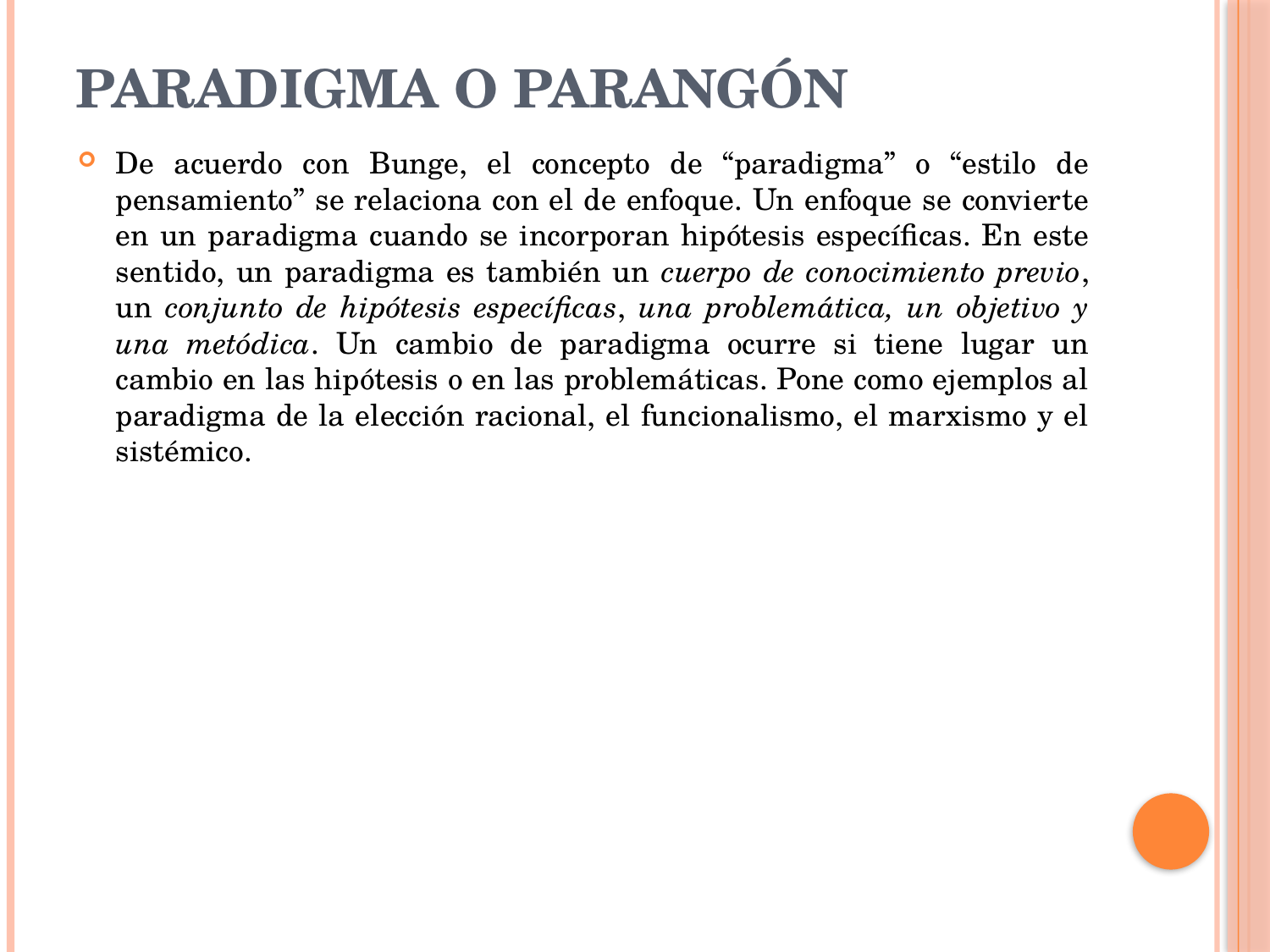

# PARADIGMA O PARANGÓN
De acuerdo con Bunge, el concepto de “paradigma” o “estilo de pensamiento” se relaciona con el de enfoque. Un enfoque se convierte en un paradigma cuando se incorporan hipótesis específicas. En este sentido, un paradigma es también un cuerpo de conocimiento previo, un conjunto de hipótesis específicas, una problemática, un objetivo y una metódica. Un cambio de paradigma ocurre si tiene lugar un cambio en las hipótesis o en las problemáticas. Pone como ejemplos al paradigma de la elección racional, el funcionalismo, el marxismo y el sistémico.